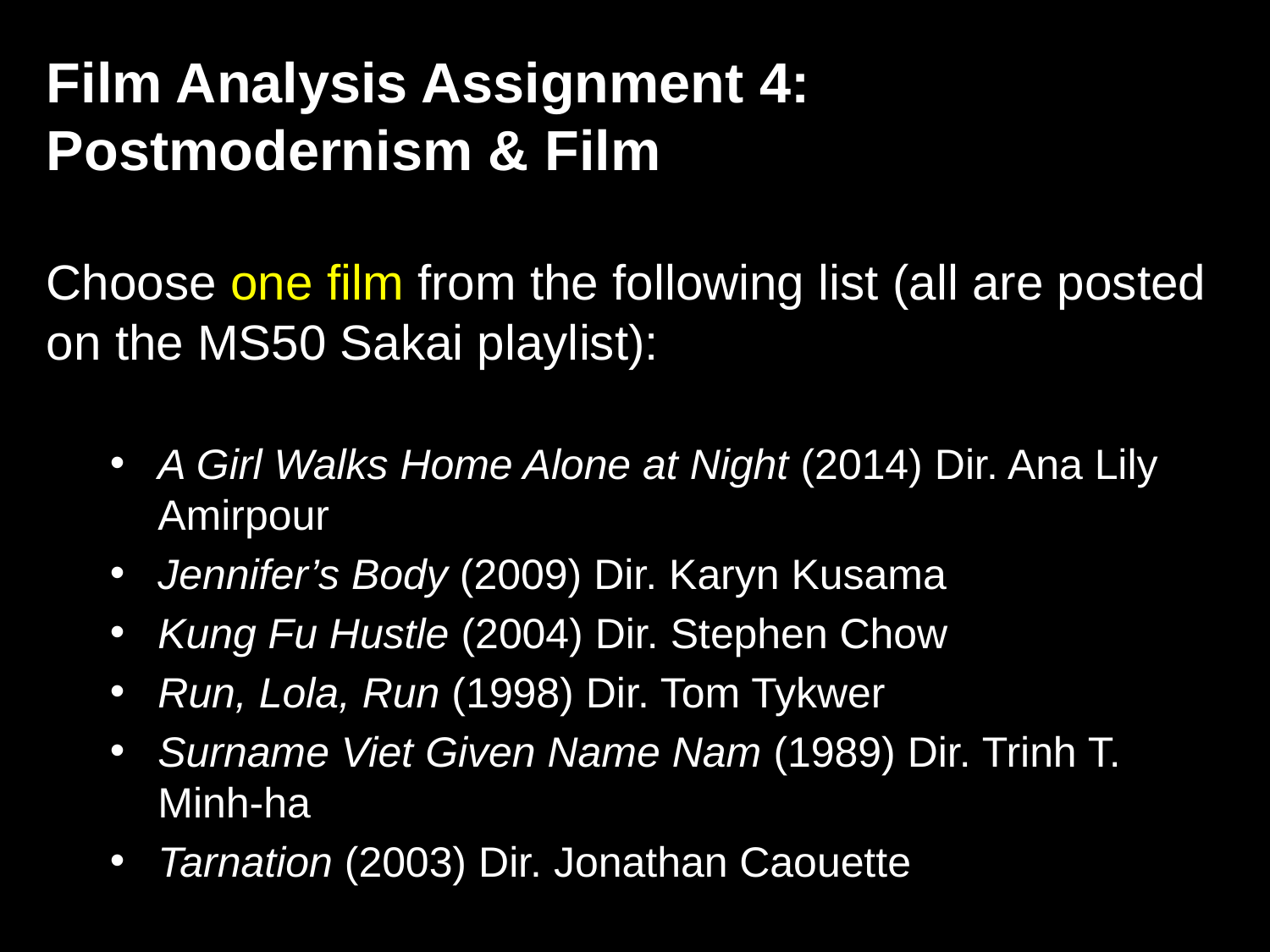

Film Analysis Assignment 4: Postmodernism & Film

Choose one film from the following list (all are posted on the MS50 Sakai playlist):

A Girl Walks Home Alone at Night (2014) Dir. Ana Lily Amirpour
Jennifer’s Body (2009) Dir. Karyn Kusama
Kung Fu Hustle (2004) Dir. Stephen Chow
Run, Lola, Run (1998) Dir. Tom Tykwer
Surname Viet Given Name Nam (1989) Dir. Trinh T. Minh-ha
Tarnation (2003) Dir. Jonathan Caouette